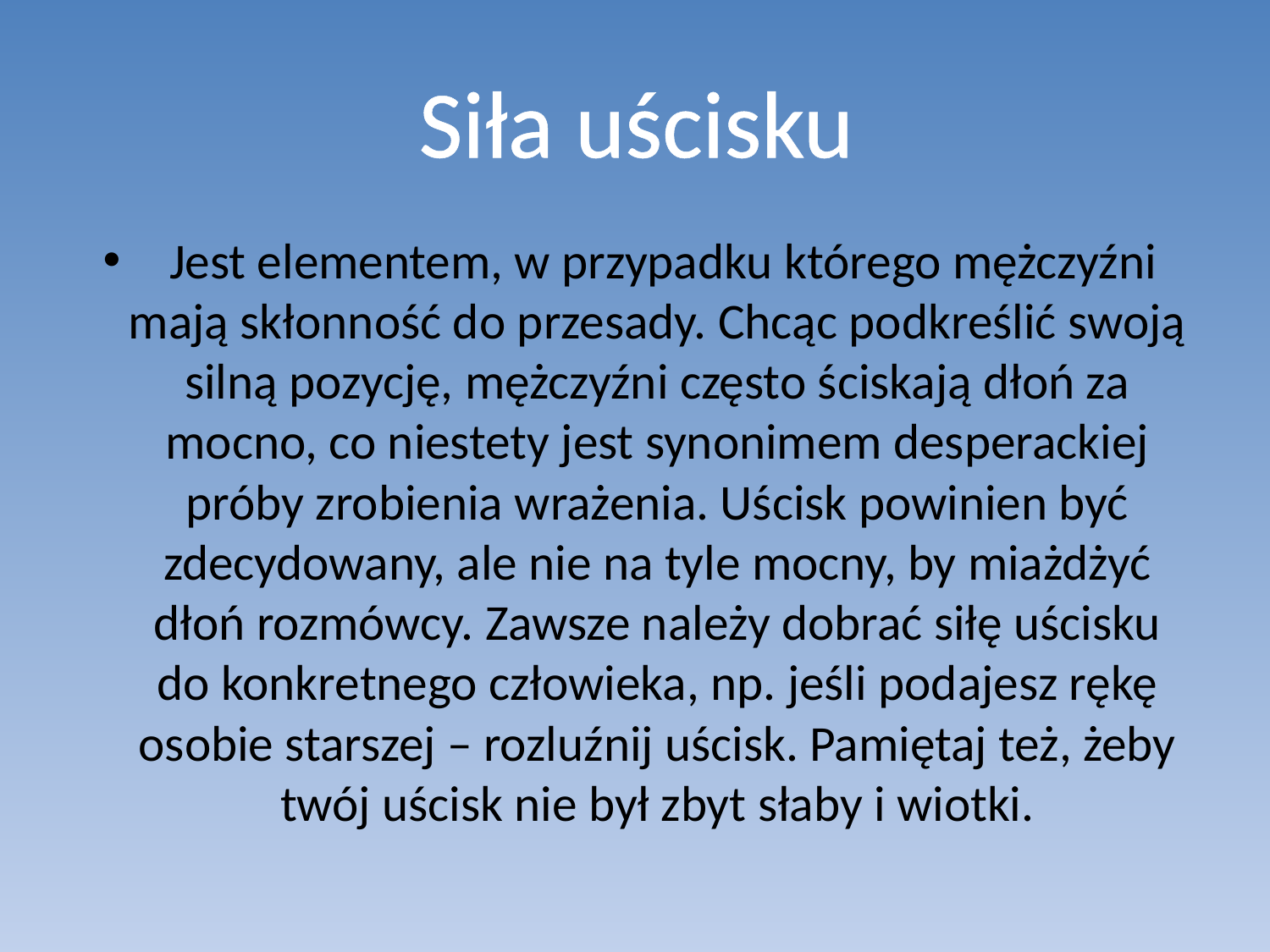

Siła uścisku
 Jest elementem, w przypadku którego mężczyźni mają skłonność do przesady. Chcąc podkreślić swoją silną pozycję, mężczyźni często ściskają dłoń za mocno, co niestety jest synonimem desperackiej próby zrobienia wrażenia. Uścisk powinien być zdecydowany, ale nie na tyle mocny, by miażdżyć dłoń rozmówcy. Zawsze należy dobrać siłę uścisku do konkretnego człowieka, np. jeśli podajesz rękę osobie starszej – rozluźnij uścisk. Pamiętaj też, żeby twój uścisk nie był zbyt słaby i wiotki.